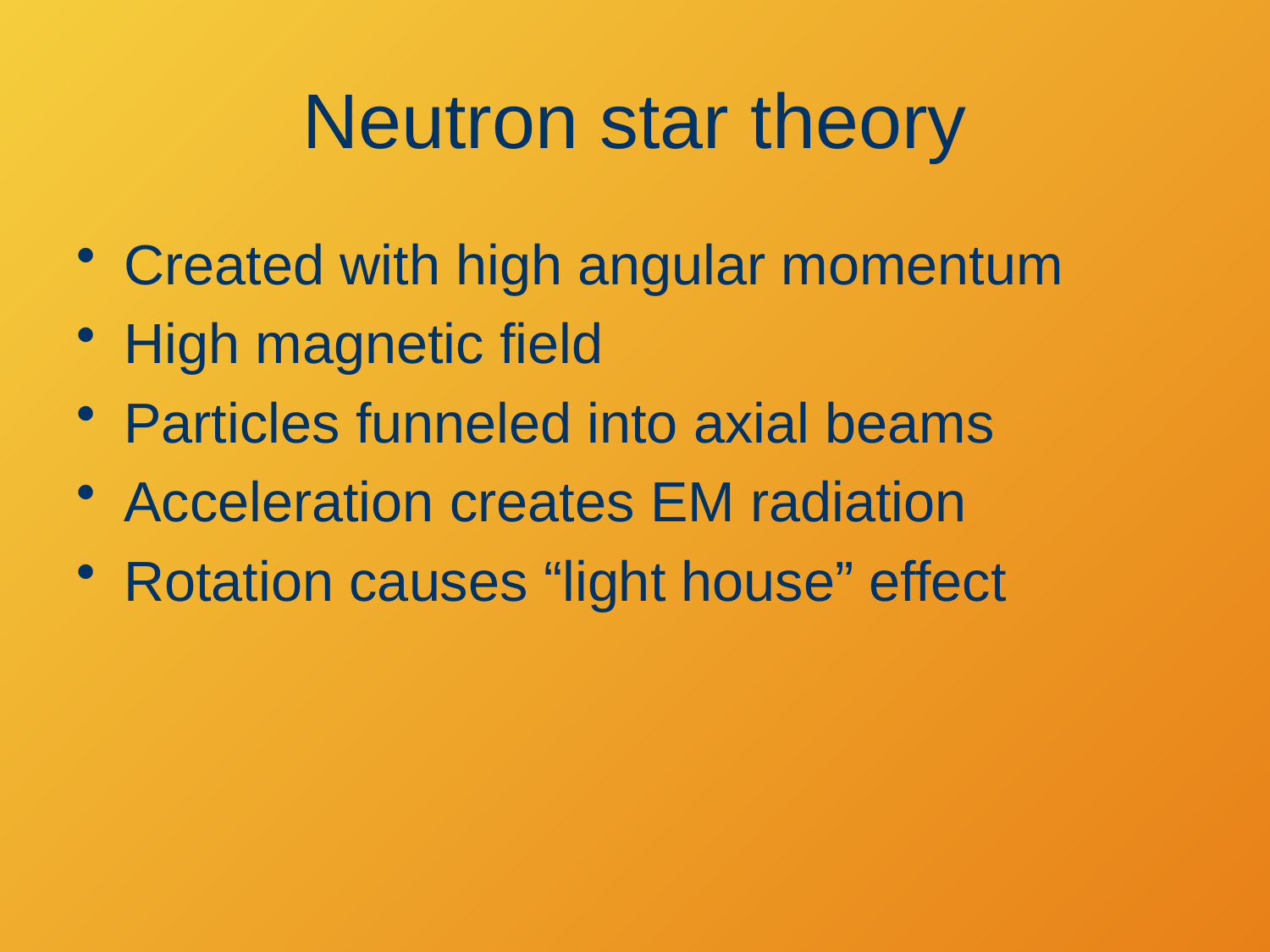

# Neutron star theory
Created with high angular momentum
High magnetic field
Particles funneled into axial beams
Acceleration creates EM radiation
Rotation causes “light house” effect